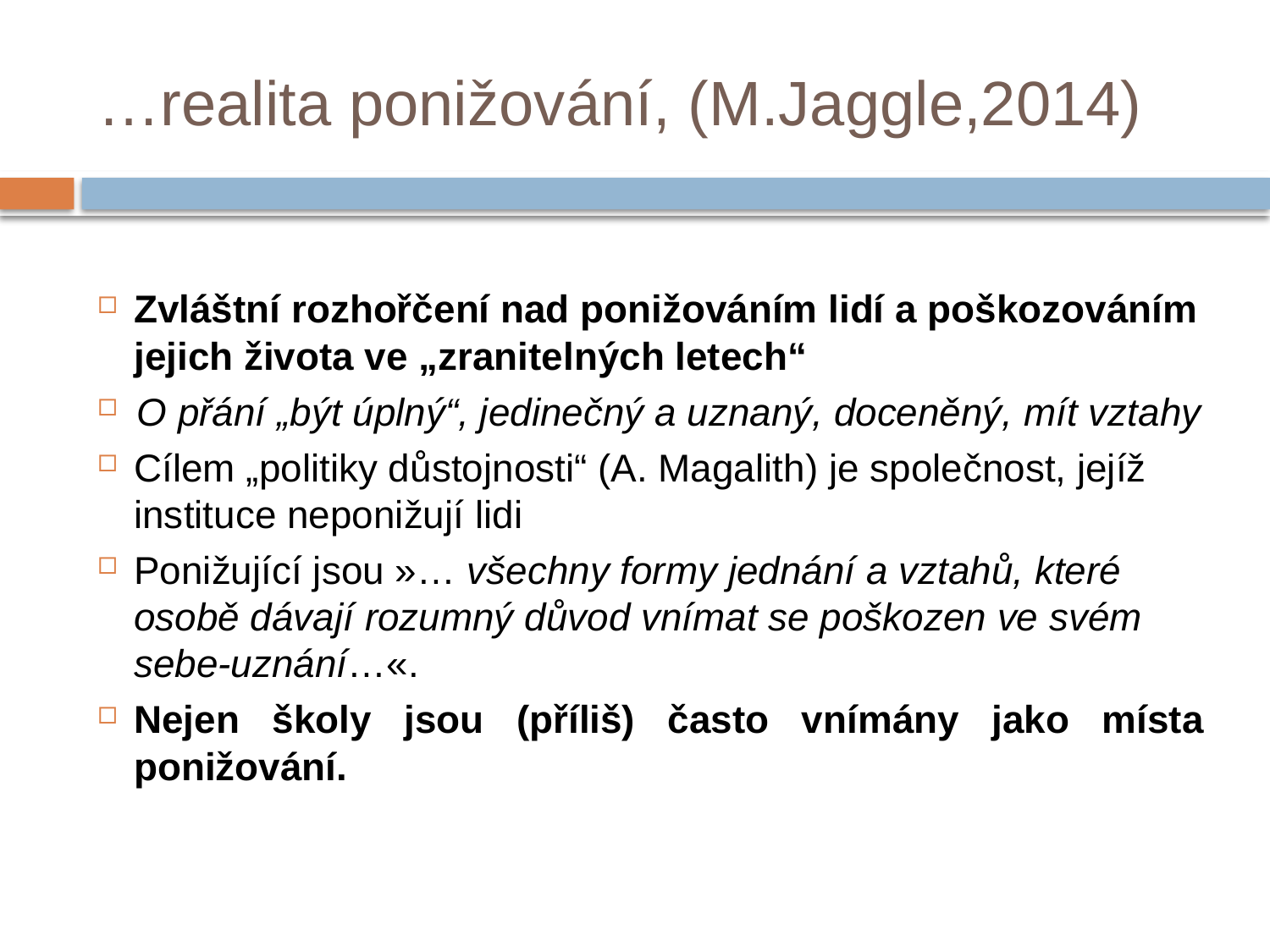

# …realita ponižování, (M.Jaggle,2014)

Zvláštní rozhořčení nad ponižováním lidí a poškozováním jejich života ve „zranitelných letech“
O přání „být úplný“, jedinečný a uznaný, doceněný, mít vztahy
Cílem „politiky důstojnosti“ (A. Magalith) je společnost, jejíž instituce neponižují lidi
Ponižující jsou »… všechny formy jednání a vztahů, které osobě dávají rozumný důvod vnímat se poškozen ve svém sebe-uznání…«.
Nejen školy jsou (příliš) často vnímány jako místa ponižování.